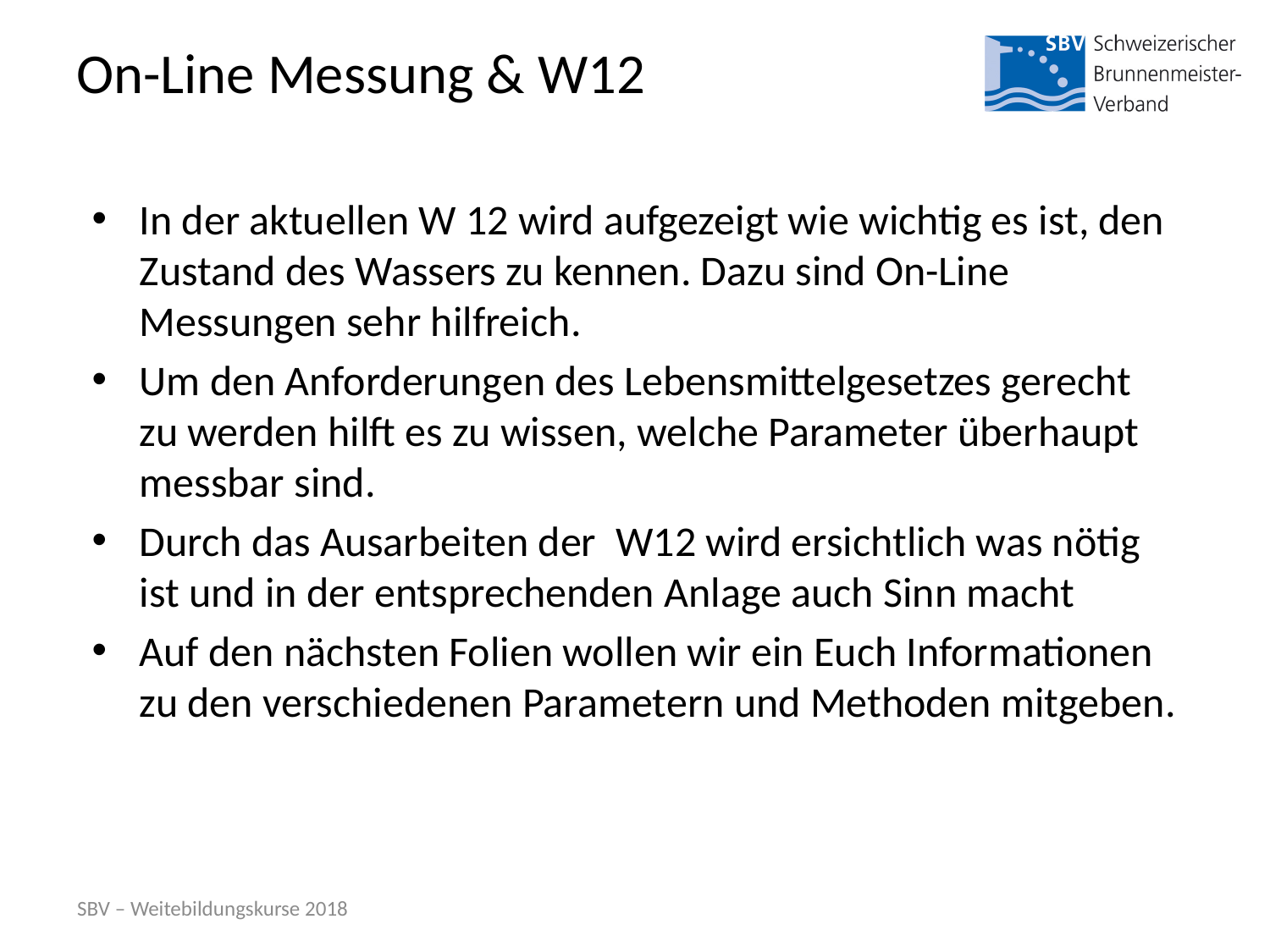

# On-Line Messung & W12
In der aktuellen W 12 wird aufgezeigt wie wichtig es ist, den Zustand des Wassers zu kennen. Dazu sind On-Line Messungen sehr hilfreich.
Um den Anforderungen des Lebensmittelgesetzes gerecht zu werden hilft es zu wissen, welche Parameter überhaupt messbar sind.
Durch das Ausarbeiten der  W12 wird ersichtlich was nötig ist und in der entsprechenden Anlage auch Sinn macht
Auf den nächsten Folien wollen wir ein Euch Informationen zu den verschiedenen Parametern und Methoden mitgeben.
SBV – Weitebildungskurse 2018